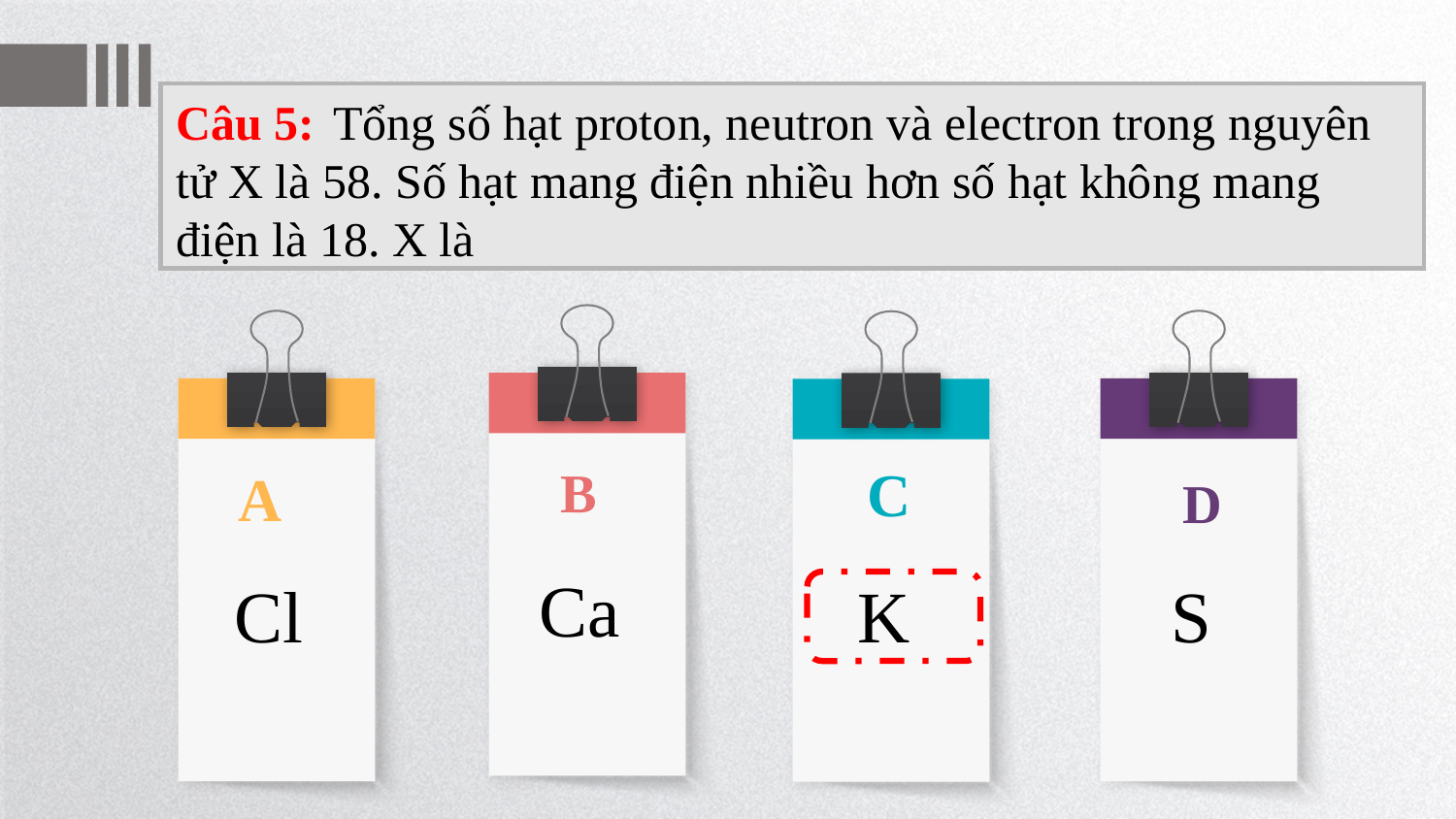

Câu 5:  Tổng số hạt proton, neutron và electron trong nguyên tử X là 58. Số hạt mang điện nhiều hơn số hạt không mang điện là 18. X là

C
B
A
D
Ca
Cl
S
K